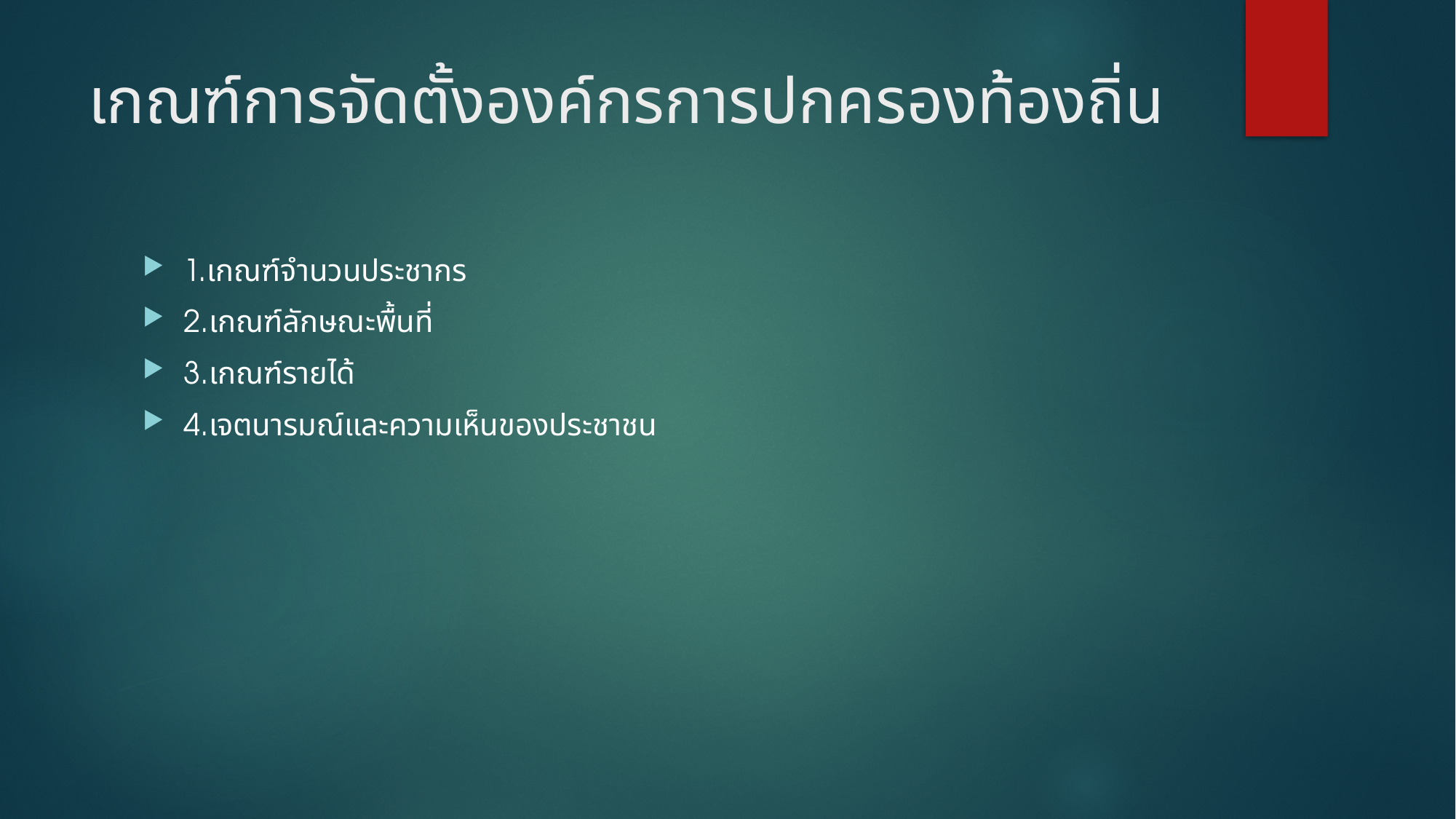

# เกณฑ์การจัดตั้งองค์กรการปกครองท้องถิ่น
1.เกณฑ์จำนวนประชากร
2.เกณฑ์ลักษณะพื้นที่
3.เกณฑ์รายได้
4.เจตนารมณ์และความเห็นของประชาชน